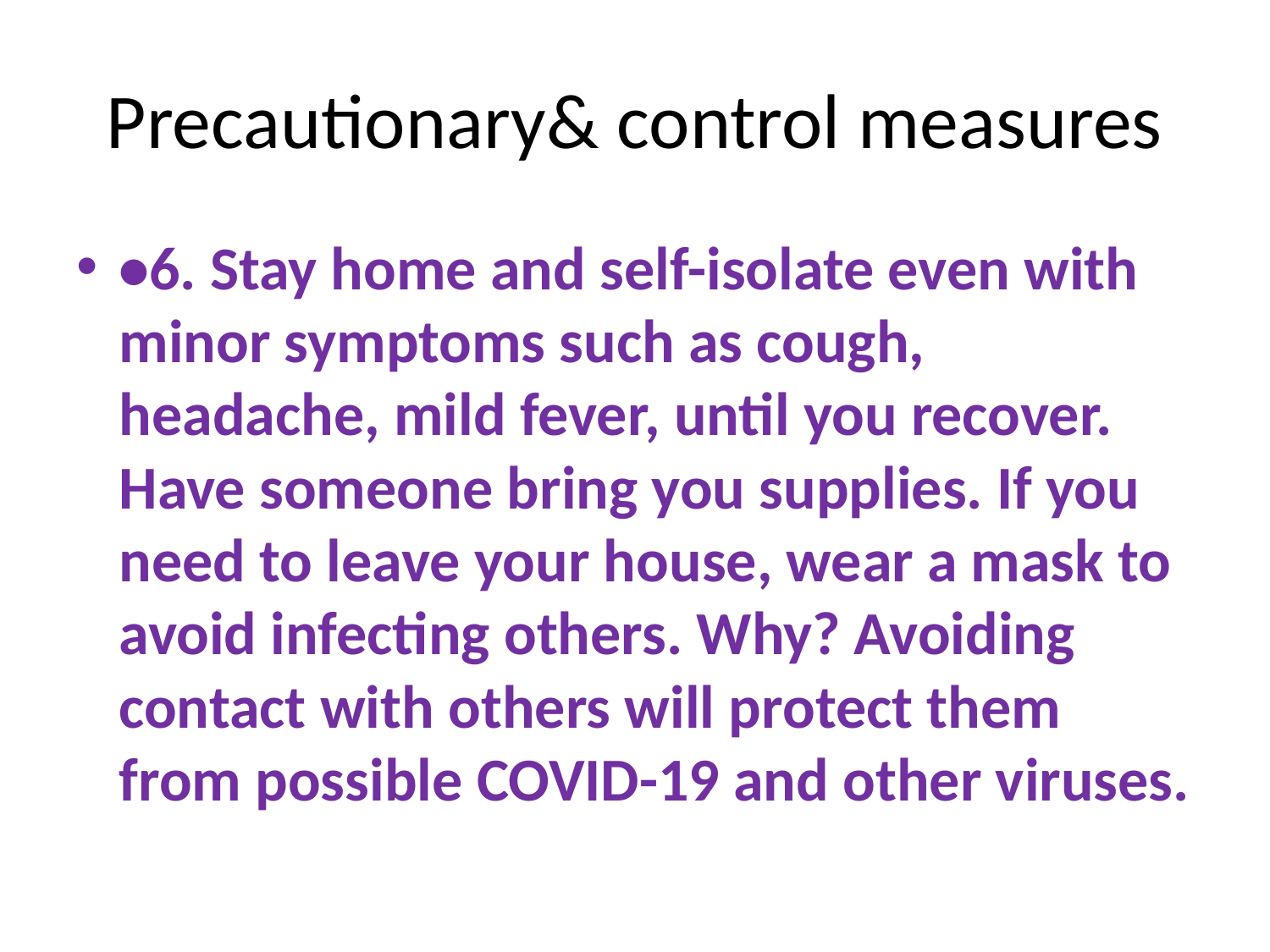

# Precautionary& control measures
•6. Stay home and self-isolate even with minor symptoms such as cough, headache, mild fever, until you recover. Have someone bring you supplies. If you need to leave your house, wear a mask to avoid infecting others. Why? Avoiding contact with others will protect them from possible COVID-19 and other viruses.